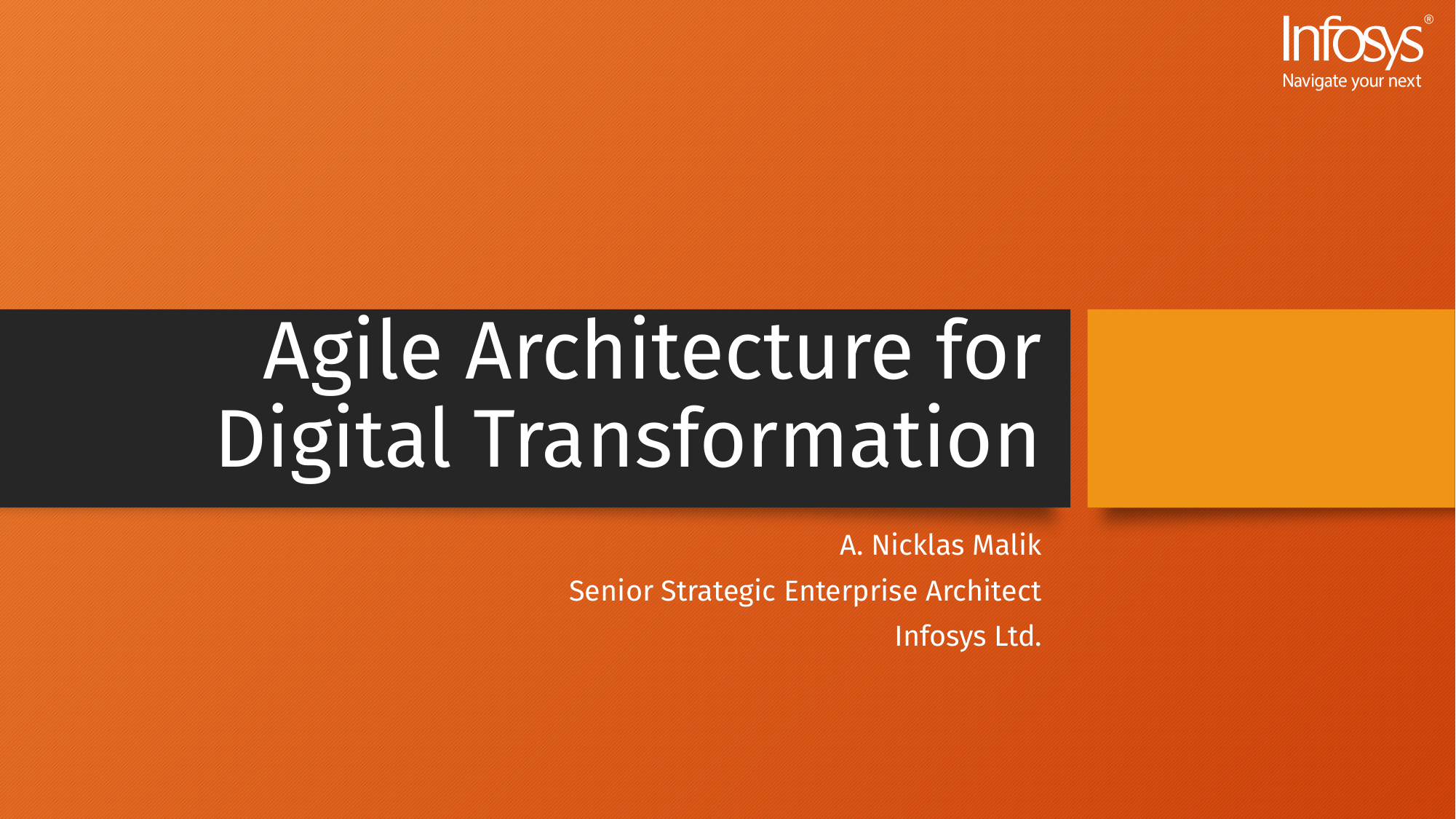

# Agile Architecture for Digital Transformation
A. Nicklas Malik
Senior Strategic Enterprise Architect
Infosys Ltd.